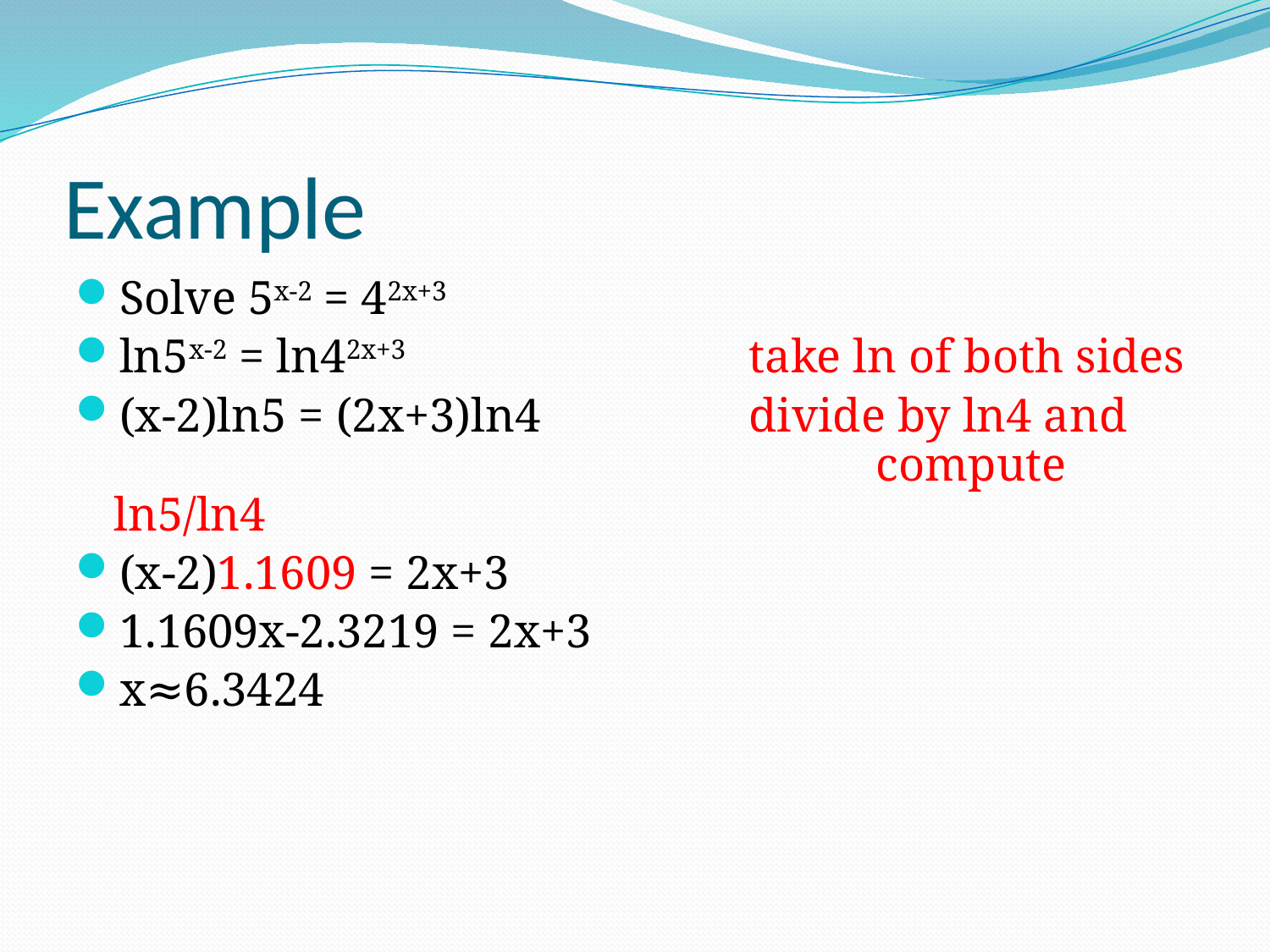

# Example
Solve 5x-2 = 42x+3
ln5x-2 = ln42x+3			take ln of both sides
(x-2)ln5 = (2x+3)ln4		divide by ln4 and 						compute ln5/ln4
(x-2)1.1609 = 2x+3
1.1609x-2.3219 = 2x+3
x≈6.3424